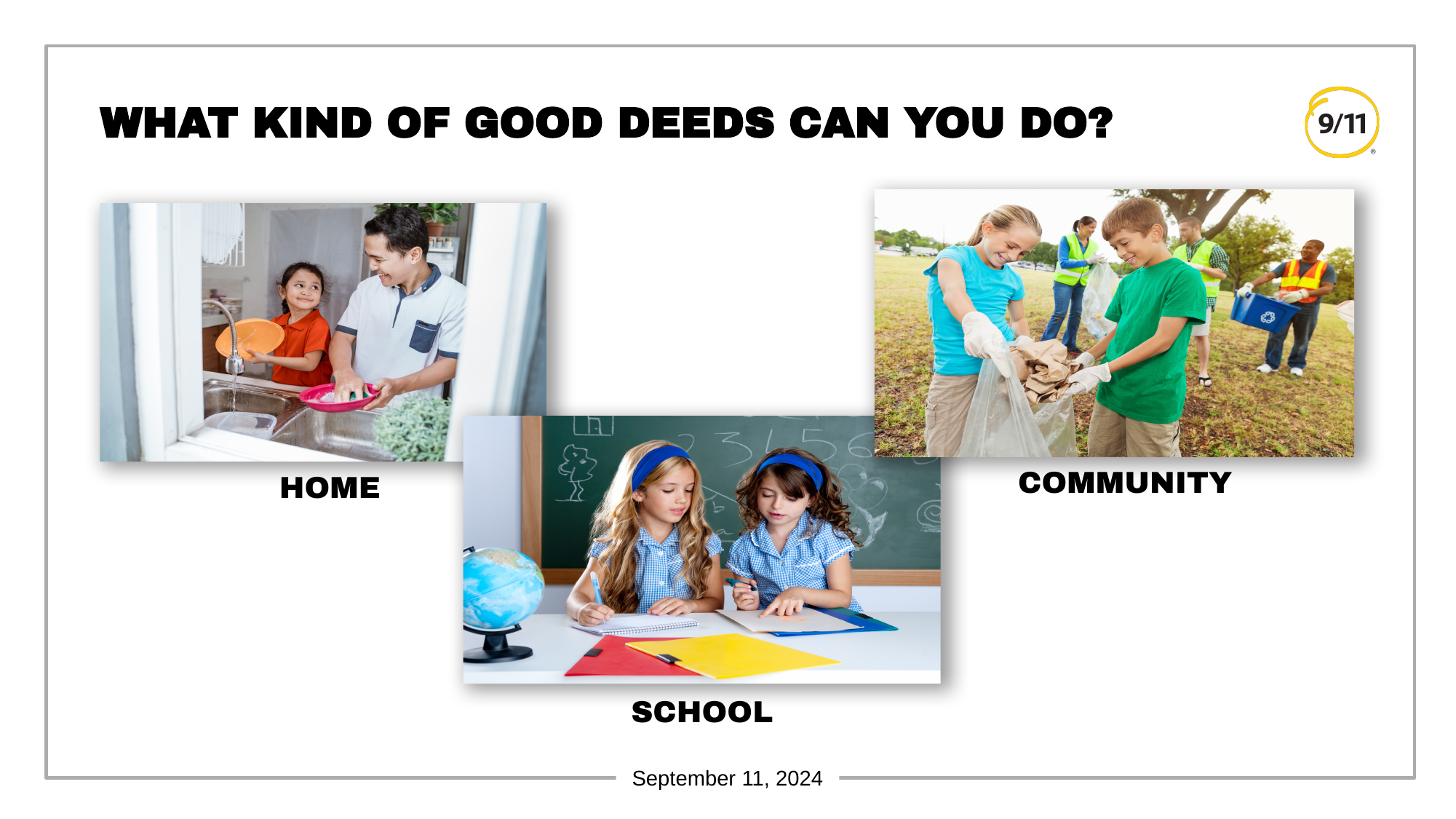

# WHAT KIND OF GOOD DEEDS CAN YOU DO?

COMMUNITY
HOME
SCHOOL